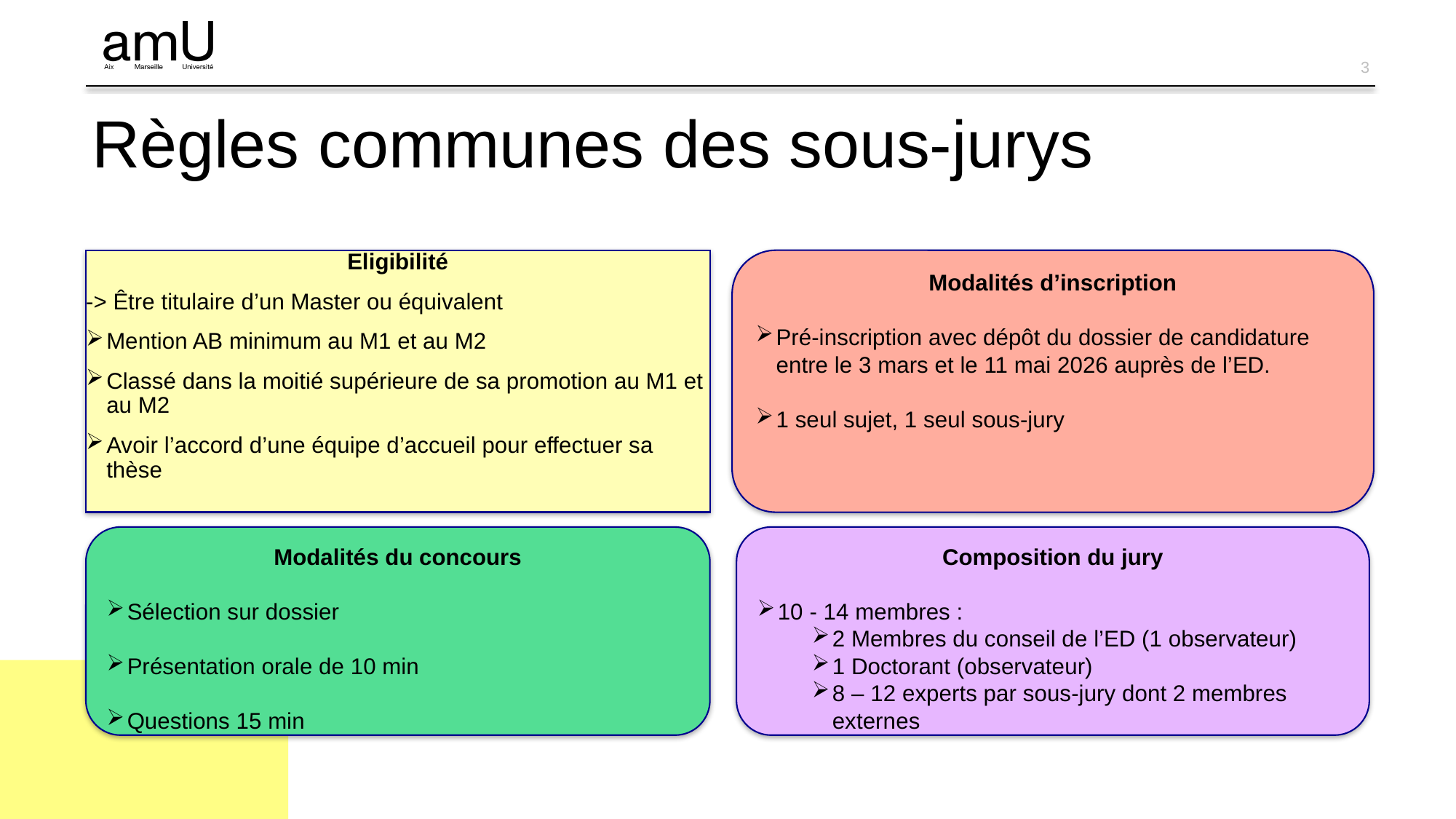

# Règles communes des sous-jurys
Eligibilité
-> Être titulaire d’un Master ou équivalent
Mention AB minimum au M1 et au M2
Classé dans la moitié supérieure de sa promotion au M1 et au M2
Avoir l’accord d’une équipe d’accueil pour effectuer sa thèse
Modalités d’inscription

Pré-inscription avec dépôt du dossier de candidature entre le 3 mars et le 11 mai 2026 auprès de l’ED.

1 seul sujet, 1 seul sous-jury
Modalités du concours

Sélection sur dossier

Présentation orale de 10 min

Questions 15 min

Composition du jury

10 - 14 membres :
2 Membres du conseil de l’ED (1 observateur)
1 Doctorant (observateur)
8 – 12 experts par sous-jury dont 2 membres externes